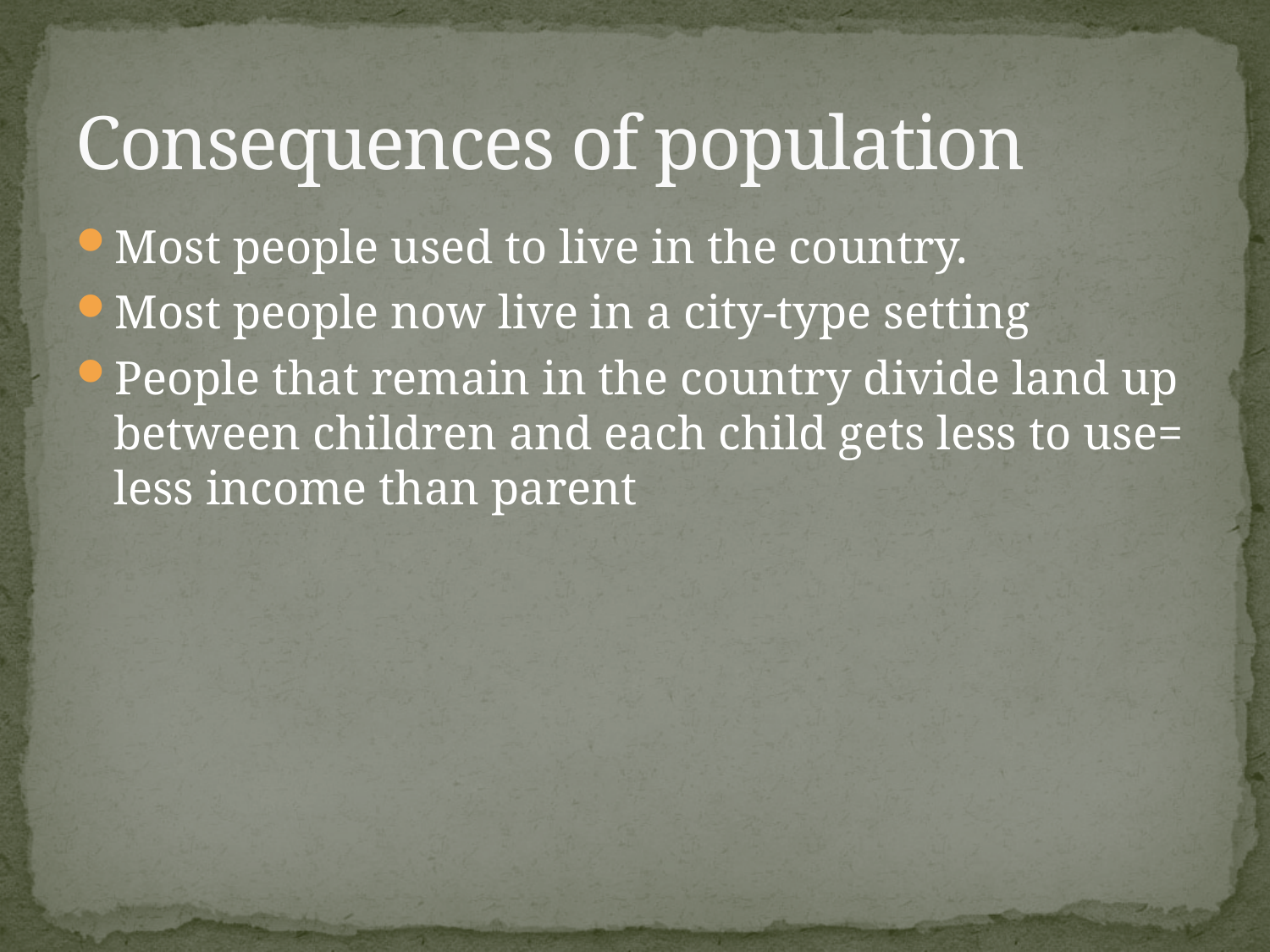

# Consequences of population
Most people used to live in the country.
Most people now live in a city-type setting
People that remain in the country divide land up between children and each child gets less to use= less income than parent